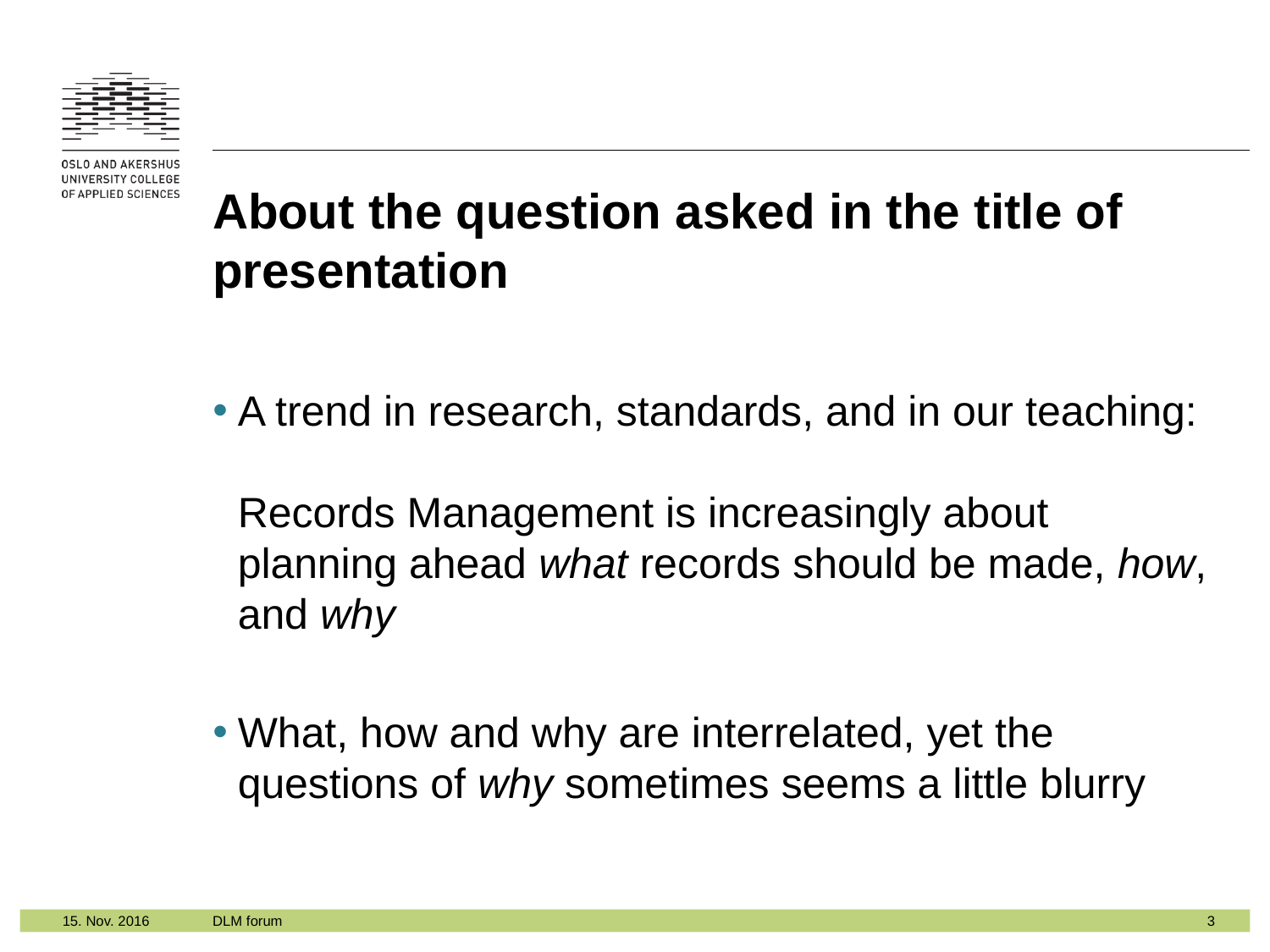

# About the question asked in the title of  presentation
A trend in research, standards, and in our teaching:
Records Management is increasingly about planning ahead what records should be made, how, and why

What, how and why are interrelated, yet the questions of why sometimes seems a little blurry
DLM forum
3
15. Nov. 2016